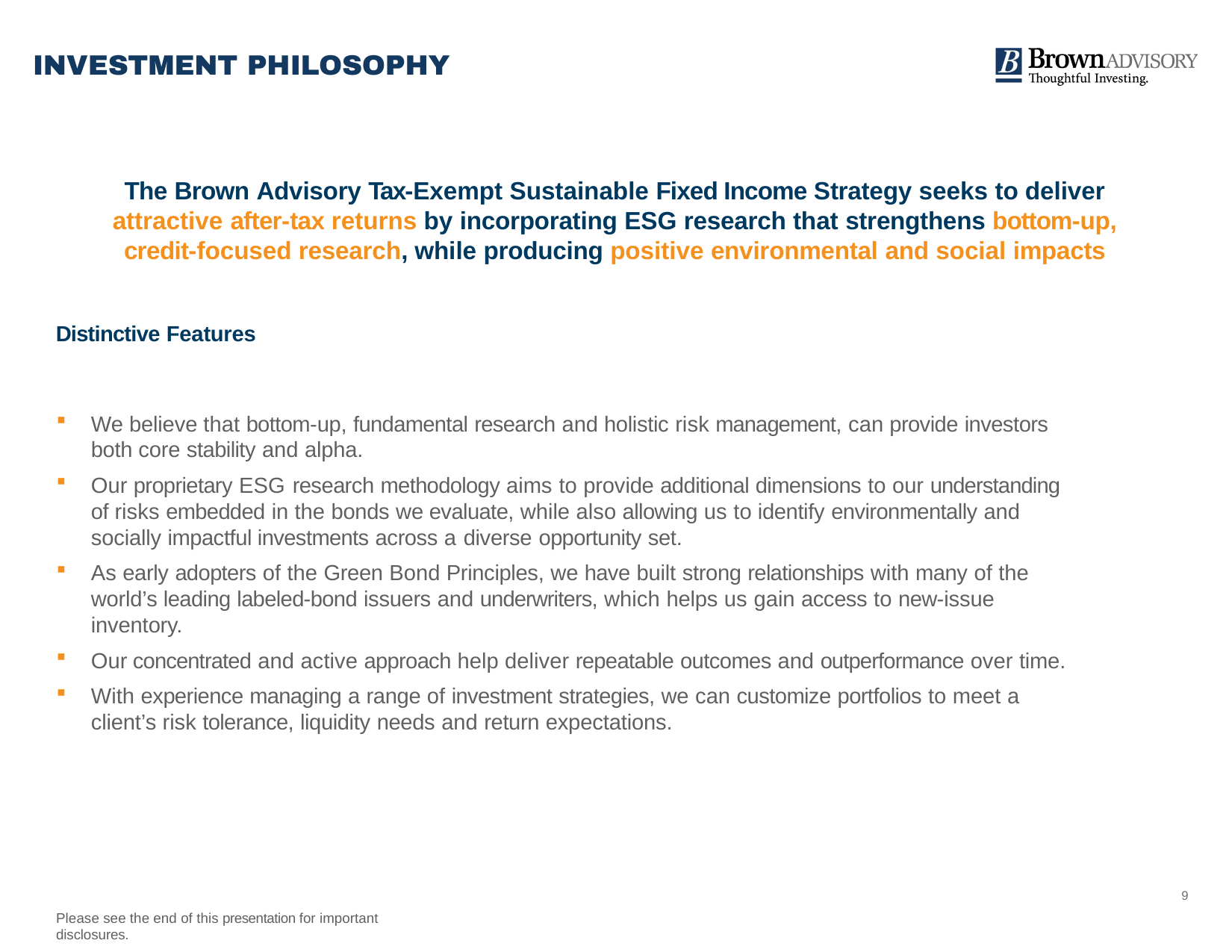

# INVESTMENT PHILOSOPHY
The Brown Advisory Tax-Exempt Sustainable Fixed Income Strategy seeks to deliver attractive after-tax returns by incorporating ESG research that strengthens bottom-up, credit-focused research, while producing positive environmental and social impacts

Distinctive Features

We believe that bottom-up, fundamental research and holistic risk management, can provide investors both core stability and alpha.
Our proprietary ESG research methodology aims to provide additional dimensions to our understanding of risks embedded in the bonds we evaluate, while also allowing us to identify environmentally and socially impactful investments across a diverse opportunity set.
As early adopters of the Green Bond Principles, we have built strong relationships with many of the world’s leading labeled-bond issuers and underwriters, which helps us gain access to new-issue inventory.
Our concentrated and active approach help deliver repeatable outcomes and outperformance over time.
With experience managing a range of investment strategies, we can customize portfolios to meet a client’s risk tolerance, liquidity needs and return expectations.
9
Please see the end of this presentation for important disclosures.